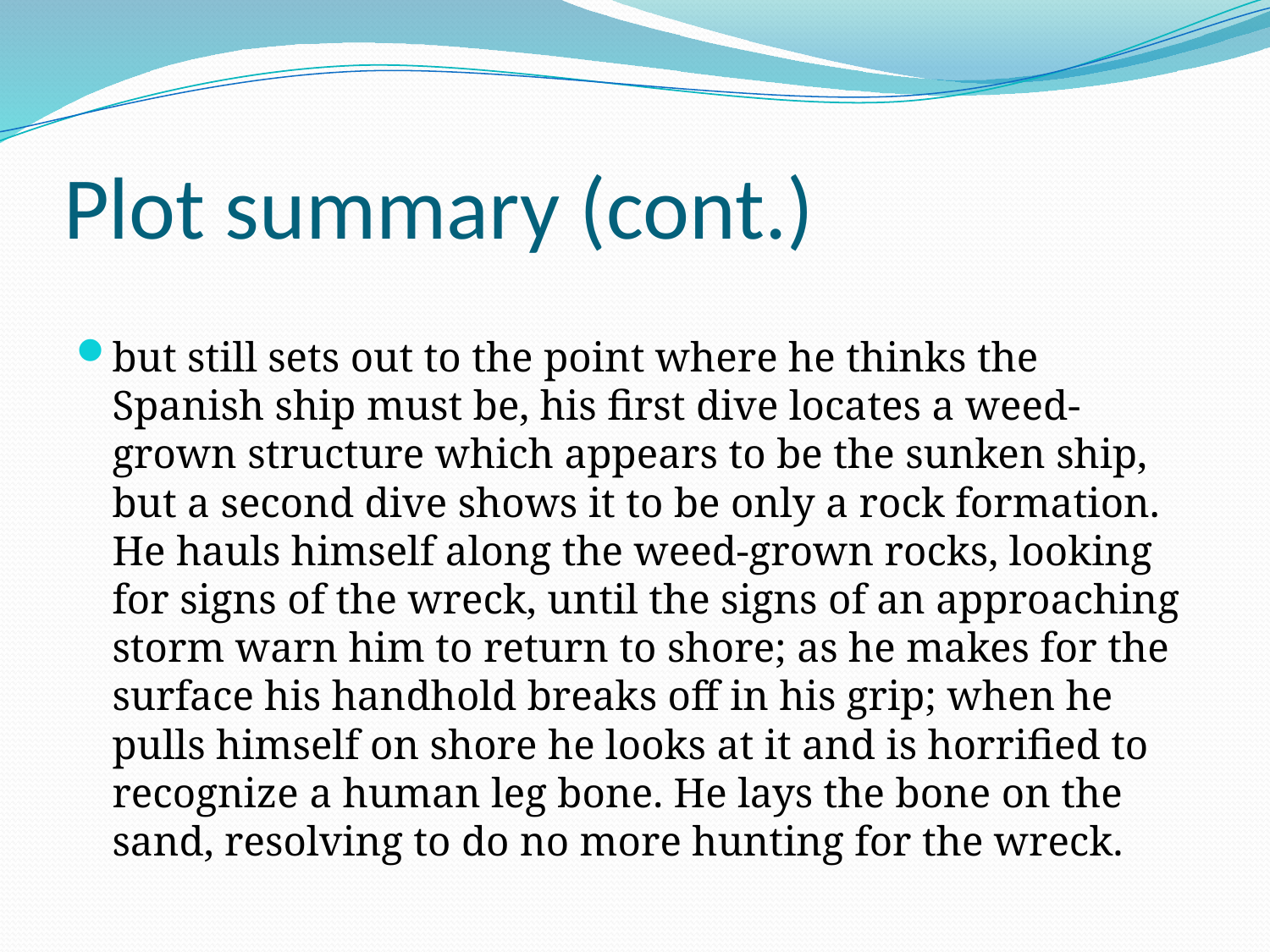

# Plot summary (cont.)

but still sets out to the point where he thinks the Spanish ship must be, his first dive locates a weed-grown structure which appears to be the sunken ship, but a second dive shows it to be only a rock formation. He hauls himself along the weed-grown rocks, looking for signs of the wreck, until the signs of an approaching storm warn him to return to shore; as he makes for the surface his handhold breaks off in his grip; when he pulls himself on shore he looks at it and is horrified to recognize a human leg bone. He lays the bone on the sand, resolving to do no more hunting for the wreck.